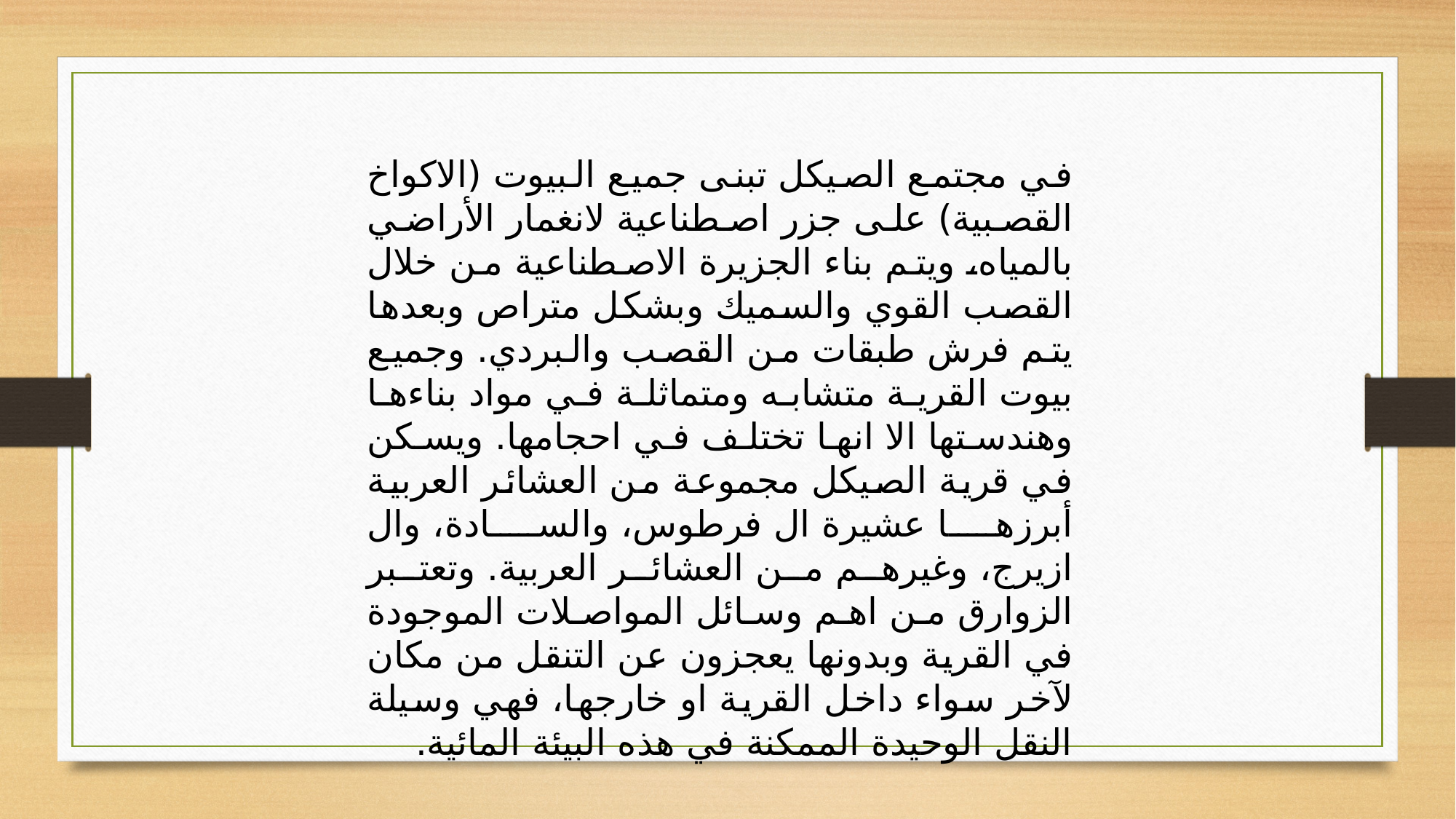

في مجتمع الصيكل تبنى جميع البيوت (الاكواخ القصبية) على جزر اصطناعية لانغمار الأراضي بالمياه، ويتم بناء الجزيرة الاصطناعية من خلال القصب القوي والسميك وبشكل متراص وبعدها يتم فرش طبقات من القصب والبردي. وجميع بيوت القرية متشابه ومتماثلة في مواد بناءها وهندستها الا انها تختلف في احجامها. ويسكن في قرية الصيكل مجموعة من العشائر العربية أبرزها عشيرة ال فرطوس، والسادة، وال ازيرج، وغيرهم من العشائر العربية. وتعتبر الزوارق من اهم وسائل المواصلات الموجودة في القرية وبدونها يعجزون عن التنقل من مكان لآخر سواء داخل القرية او خارجها، فهي وسيلة النقل الوحيدة الممكنة في هذه البيئة المائية.